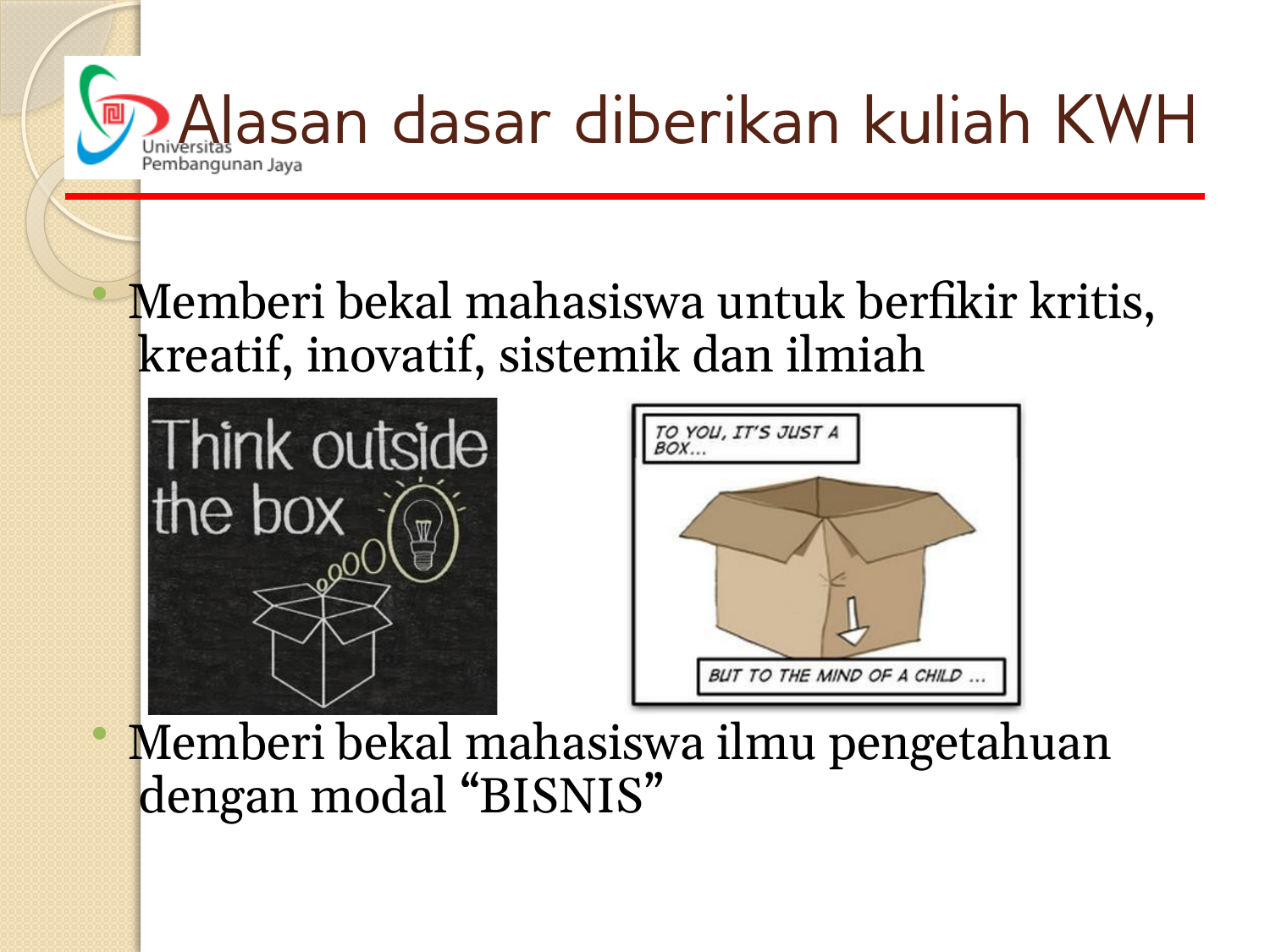

# Alasan dasar diberikan kuliah KWH
Memberi bekal mahasiswa untuk berfikir kritis,  kreatif, inovatif, sistemik dan ilmiah

Memberi bekal mahasiswa ilmu pengetahuan  dengan modal “BISNIS”